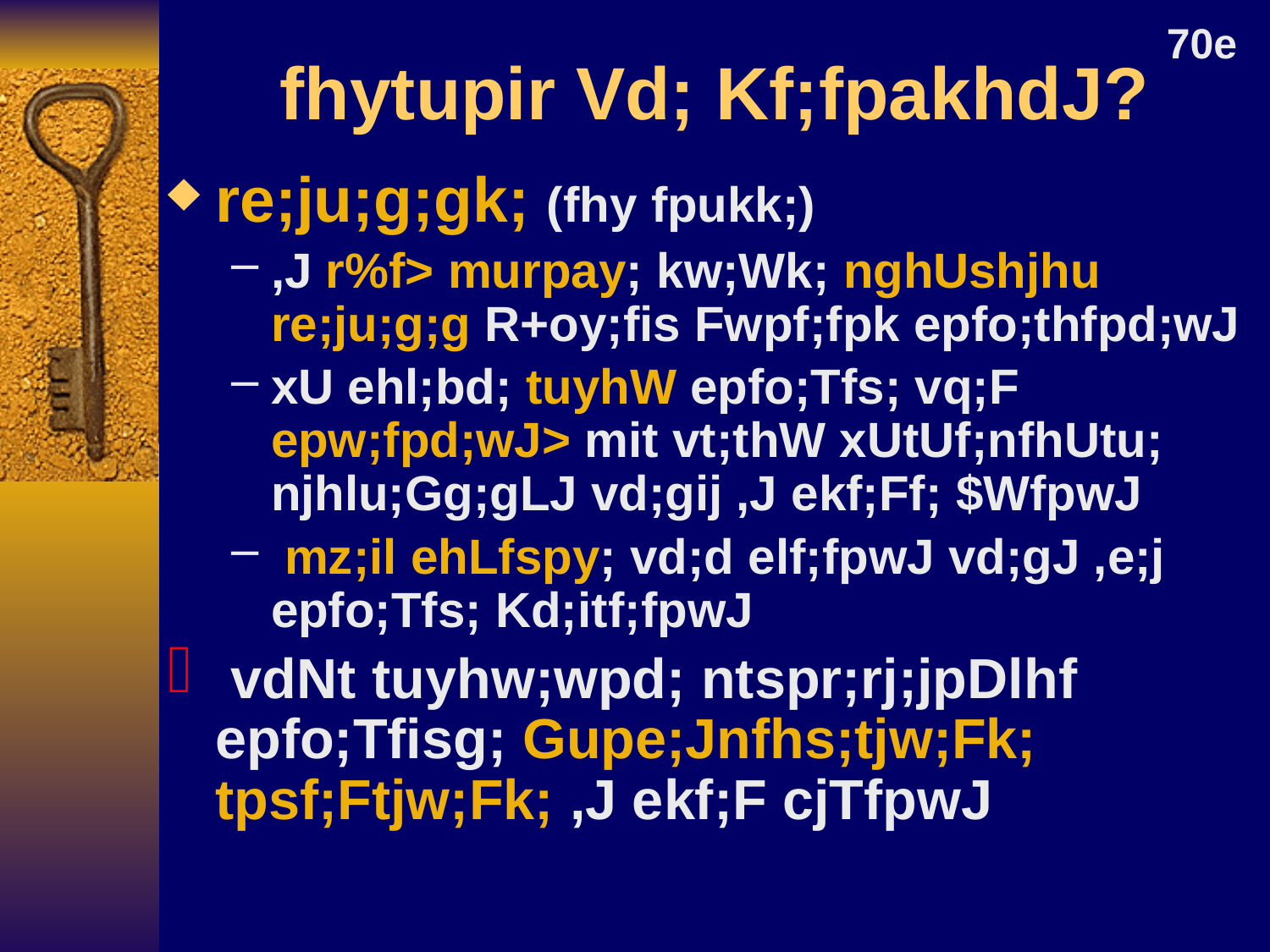

# fhytupir Vd; Kf;fpakhdJ?
70e
re;ju;g;gk; (fhy fpukk;)
,J r%f> murpay; kw;Wk; nghUshjhu re;ju;g;g R+oy;fis Fwpf;fpk epfo;thfpd;wJ
xU ehl;bd; tuyhW epfo;Tfs; vq;F epw;fpd;wJ> mit vt;thW xUtUf;nfhUtu; njhlu;Gg;gLJ vd;gij ,J ekf;Ff; $WfpwJ
 mz;il ehLfspy; vd;d elf;fpwJ vd;gJ ,e;j epfo;Tfs; Kd;itf;fpwJ
 vdNt tuyhw;wpd; ntspr;rj;jpDlhf epfo;Tfisg; Gupe;Jnfhs;tjw;Fk; tpsf;Ftjw;Fk; ,J ekf;F cjTfpwJ